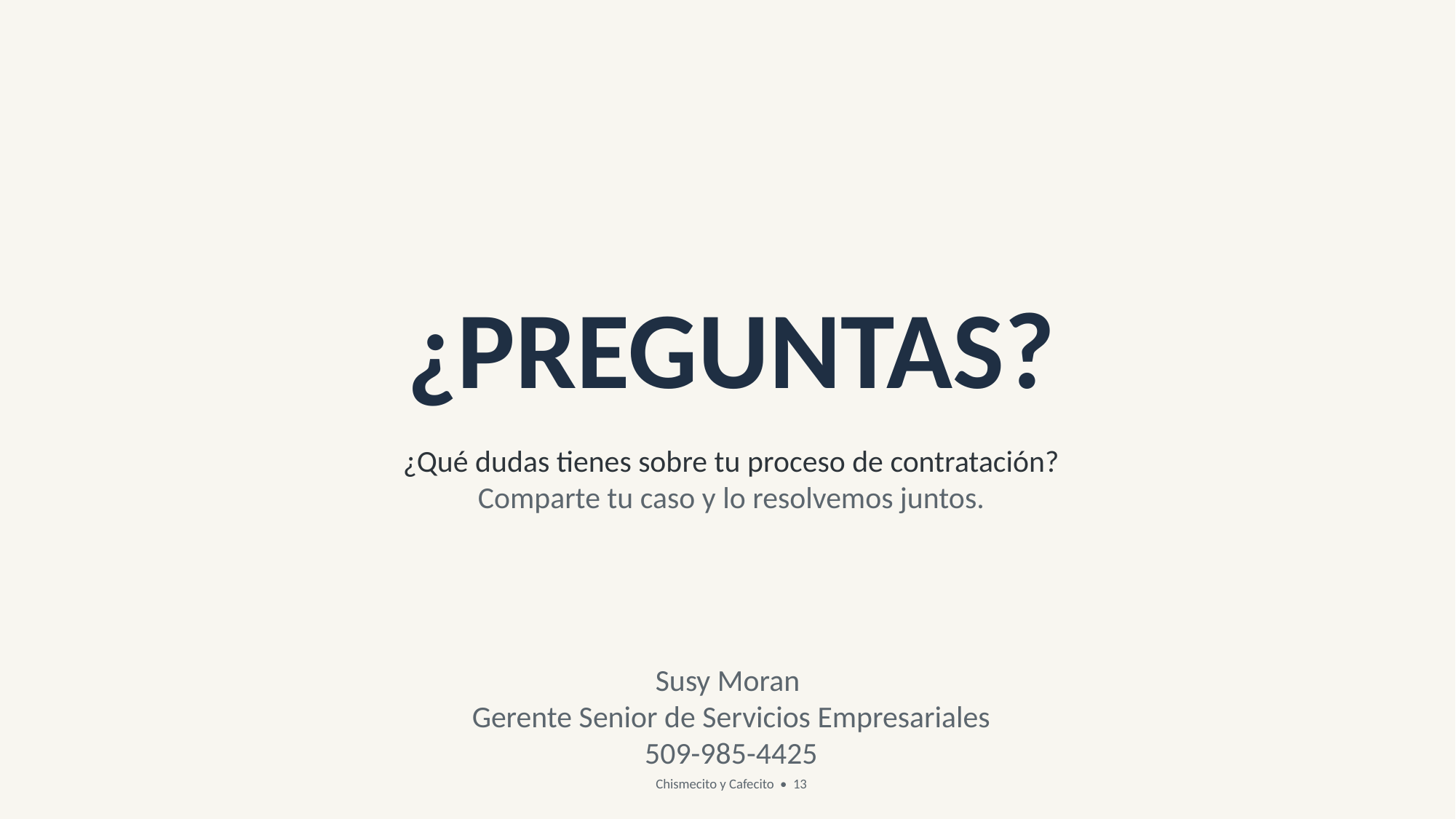

¿PREGUNTAS?
¿Qué dudas tienes sobre tu proceso de contratación?
Comparte tu caso y lo resolvemos juntos.

Susy Moran
Gerente Senior de Servicios Empresariales
509-985-4425
Chismecito y Cafecito  •  13